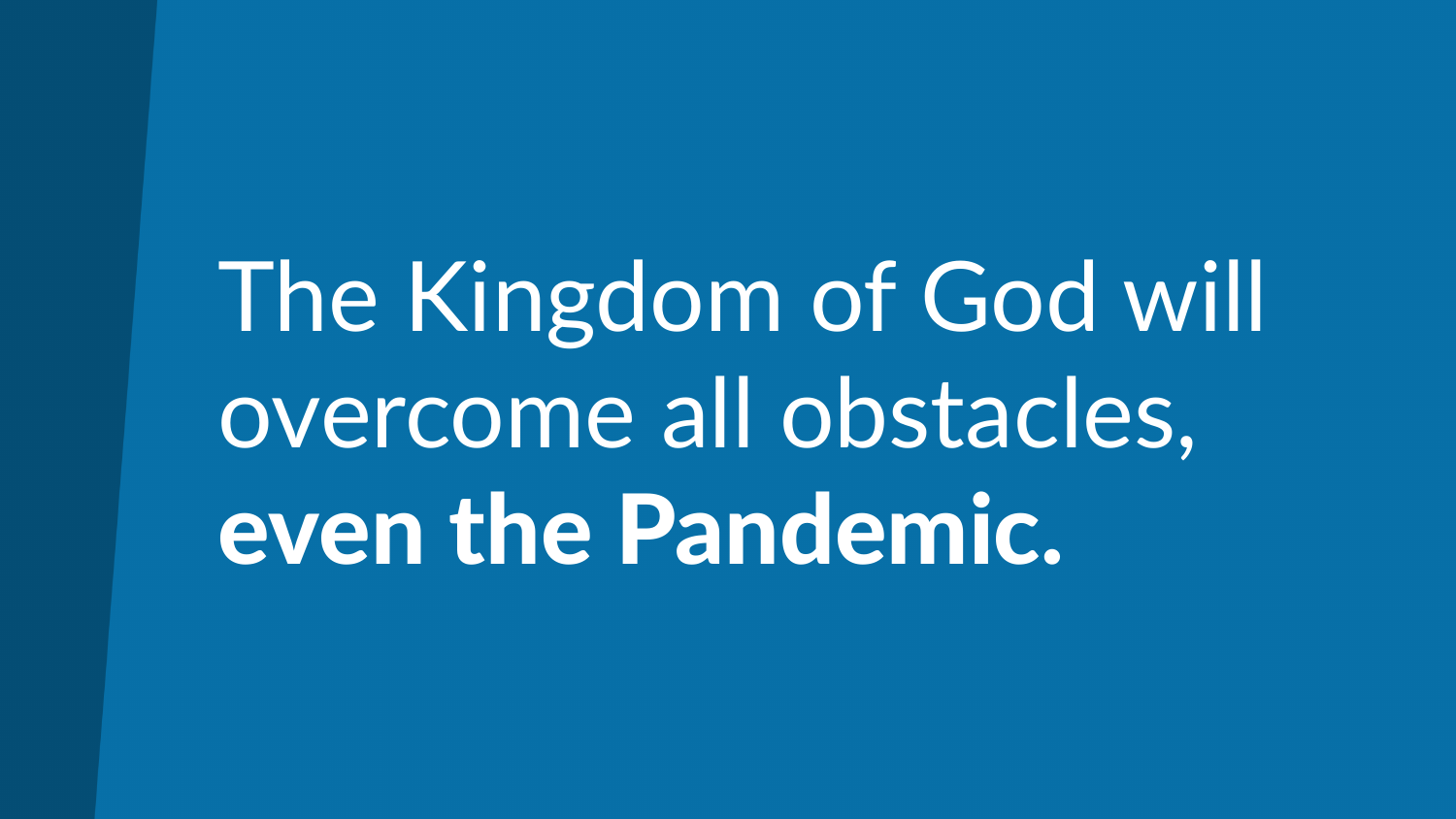

# The Kingdom of God will overcome all obstacles, even the Pandemic.